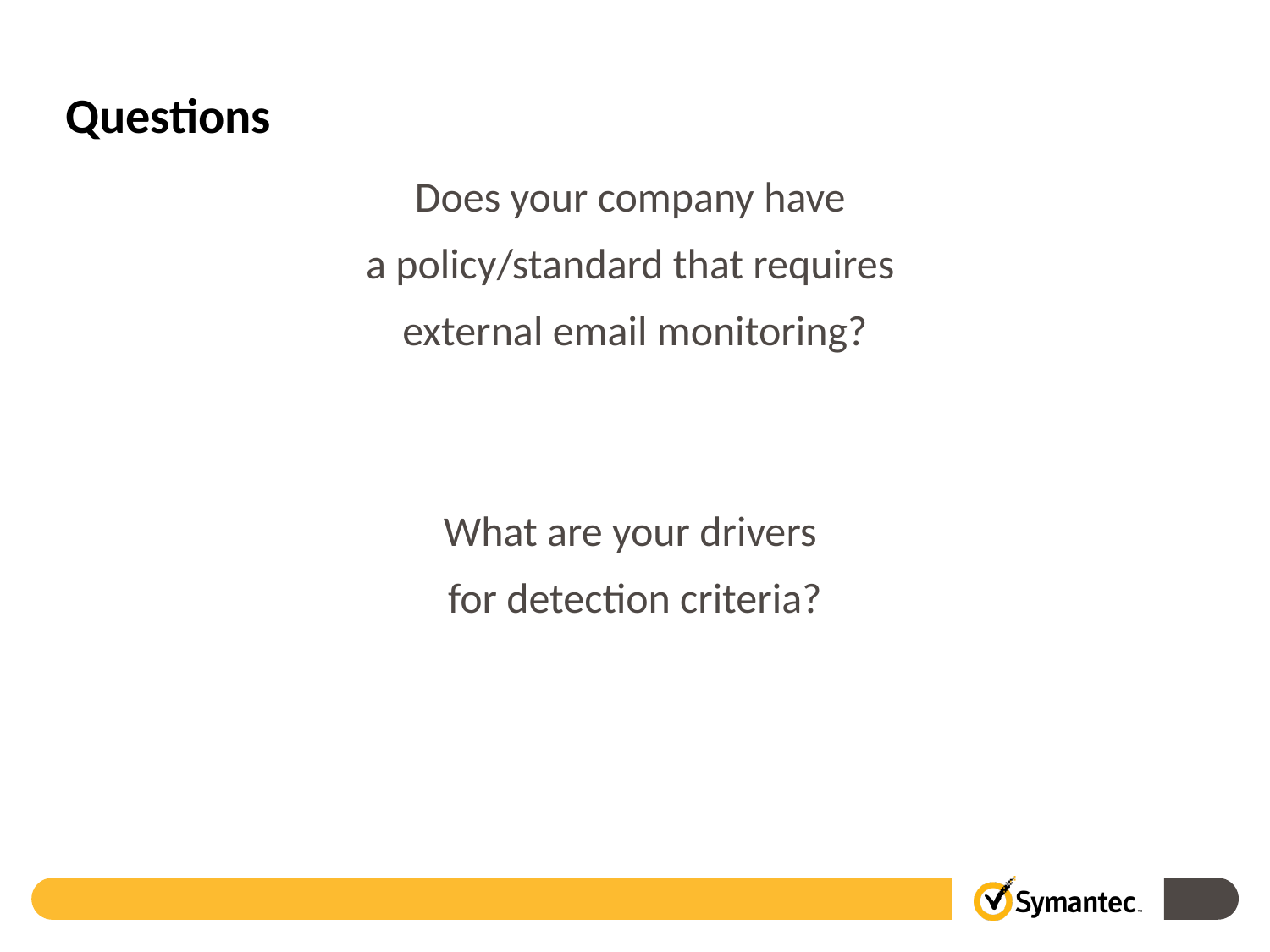

# Questions
Does your company have
a policy/standard that requires
external email monitoring?

What are your drivers
for detection criteria?